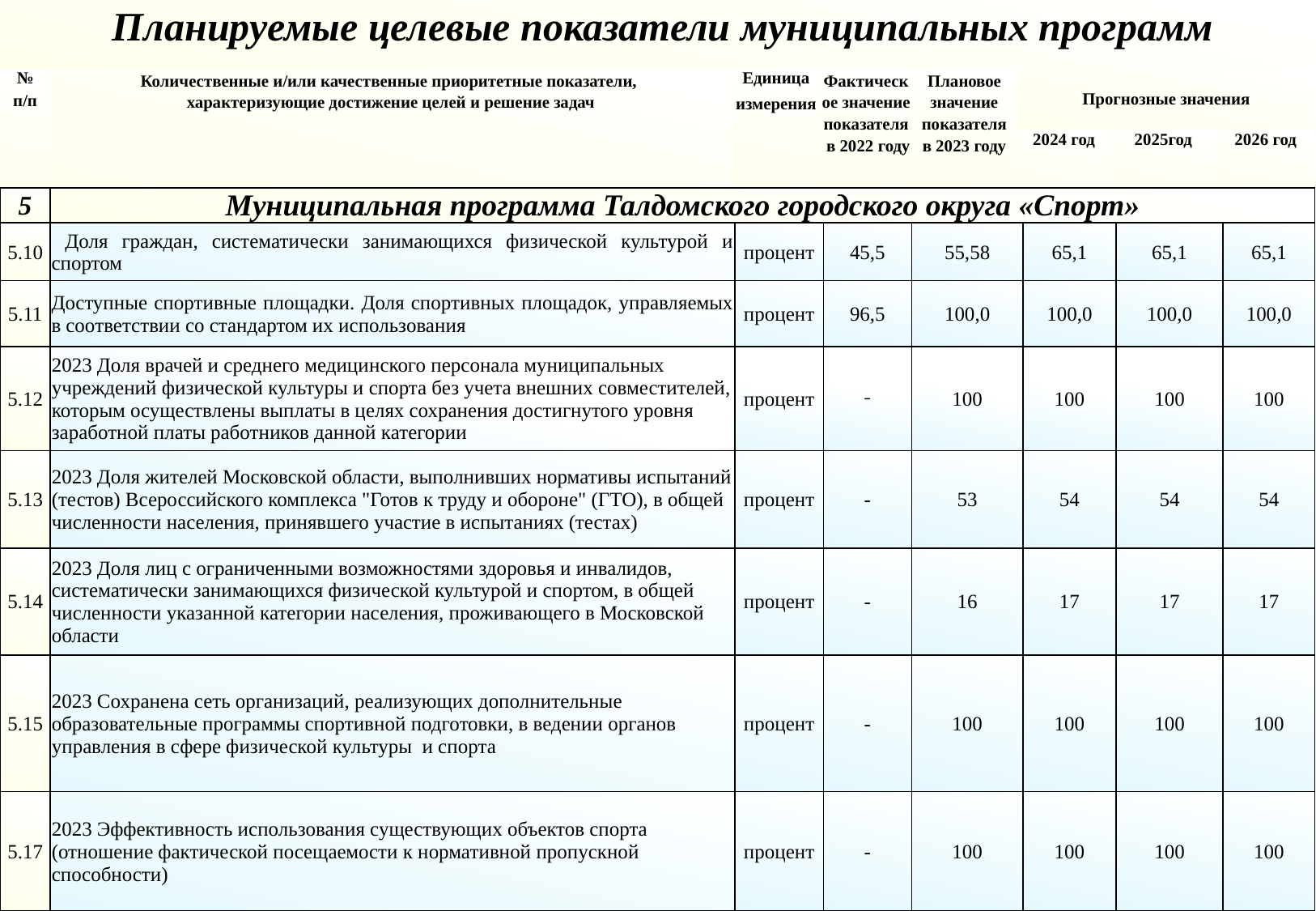

Планируемые целевые показатели муниципальных программ
| № п/п | Количественные и/или качественные приоритетные показатели, характеризующие достижение целей и решение задач | Единица измерения | Фактическое значение показателя в 2022 году | Плановое значение показателя в 2023 году | Прогнозные значения |  |  |
| --- | --- | --- | --- | --- | --- | --- | --- |
|  |  |  |  |  | 2024 год | 2025год | 2026 год |
| 1 | 2 | 3 | 4 | 5 | 6 | 7 | 8 |
| 5 | Муниципальная программа Талдомского городского округа «Спорт» |  |  |  |  |  |  |
| --- | --- | --- | --- | --- | --- | --- | --- |
| 5.10 | Доля граждан, систематически занимающихся физической культурой и спортом | процент | 45,5 | 55,58 | 65,1 | 65,1 | 65,1 |
| 5.11 | Доступные спортивные площадки. Доля спортивных площадок, управляемых в соответствии со стандартом их использования | процент | 96,5 | 100,0 | 100,0 | 100,0 | 100,0 |
| 5.12 | 2023 Доля врачей и среднего медицинского персонала муниципальных учреждений физической культуры и спорта без учета внешних совместителей, которым осуществлены выплаты в целях сохранения достигнутого уровня заработной платы работников данной категории | процент | - | 100 | 100 | 100 | 100 |
| 5.13 | 2023 Доля жителей Московской области, выполнивших нормативы испытаний (тестов) Всероссийского комплекса "Готов к труду и обороне" (ГТО), в общей численности населения, принявшего участие в испытаниях (тестах) | процент | - | 53 | 54 | 54 | 54 |
| 5.14 | 2023 Доля лиц с ограниченными возможностями здоровья и инвалидов, систематически занимающихся физической культурой и спортом, в общей численности указанной категории населения, проживающего в Московской области | процент | - | 16 | 17 | 17 | 17 |
| 5.15 | 2023 Сохранена сеть организаций, реализующих дополнительные образовательные программы спортивной подготовки, в ведении органов управления в сфере физической культуры и спорта | процент | - | 100 | 100 | 100 | 100 |
| 5.17 | 2023 Эффективность использования существующих объектов спорта (отношение фактической посещаемости к нормативной пропускной способности) | процент | - | 100 | 100 | 100 | 100 |
"